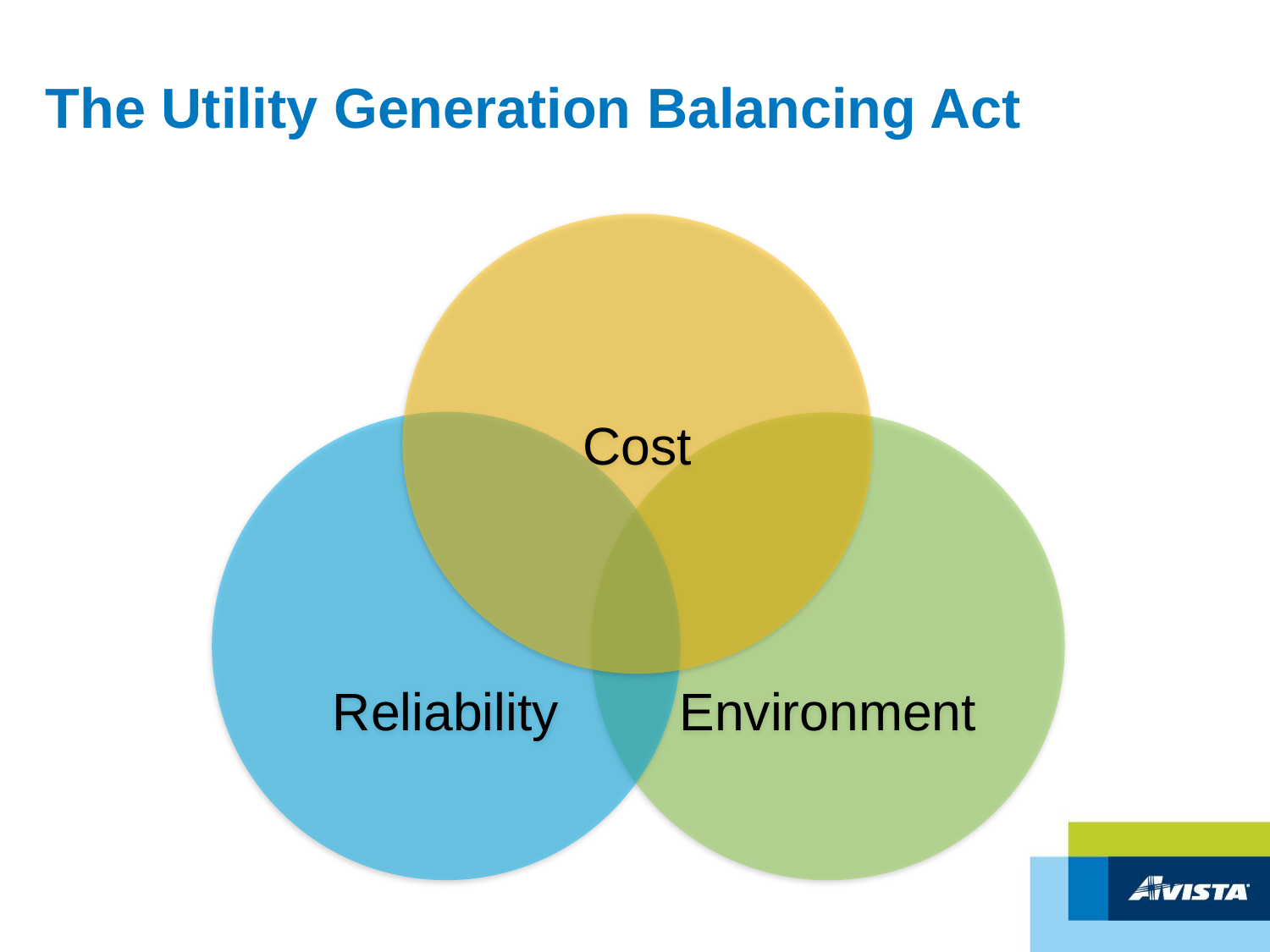

The Utility Generation Balancing Act
Cost

Reliability

Environment